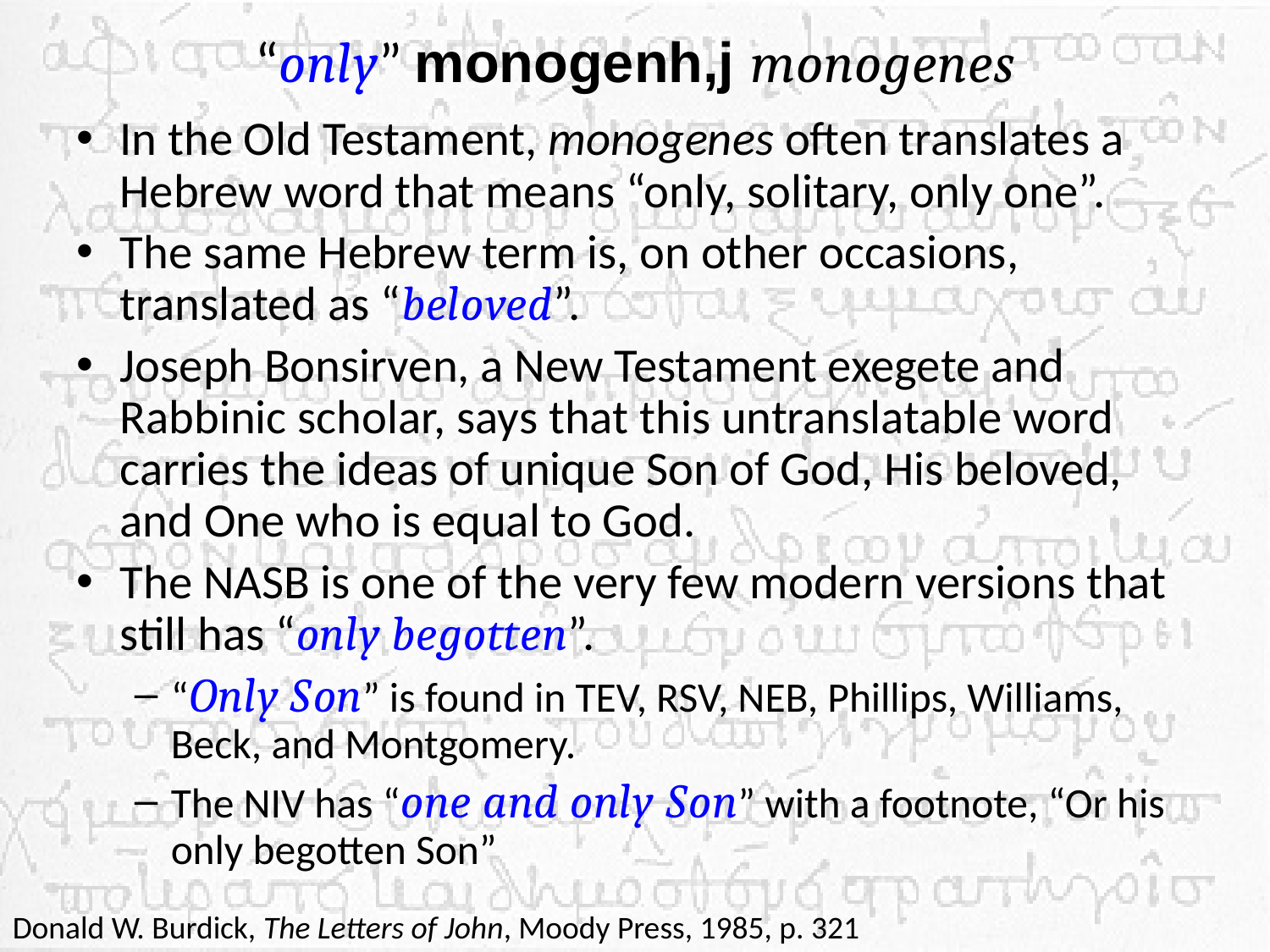

# “only” monogenh,j monogenes
In the Old Testament, monogenes often translates a Hebrew word that means “only, solitary, only one”.
The same Hebrew term is, on other occasions, translated as “beloved”.
Joseph Bonsirven, a New Testament exegete and Rabbinic scholar, says that this untranslatable word carries the ideas of unique Son of God, His beloved, and One who is equal to God.
The NASB is one of the very few modern versions that still has “only begotten”.
“Only Son” is found in TEV, RSV, NEB, Phillips, Williams, Beck, and Montgomery.
The NIV has “one and only Son” with a footnote, “Or his only begotten Son”
Donald W. Burdick, The Letters of John, Moody Press, 1985, p. 321